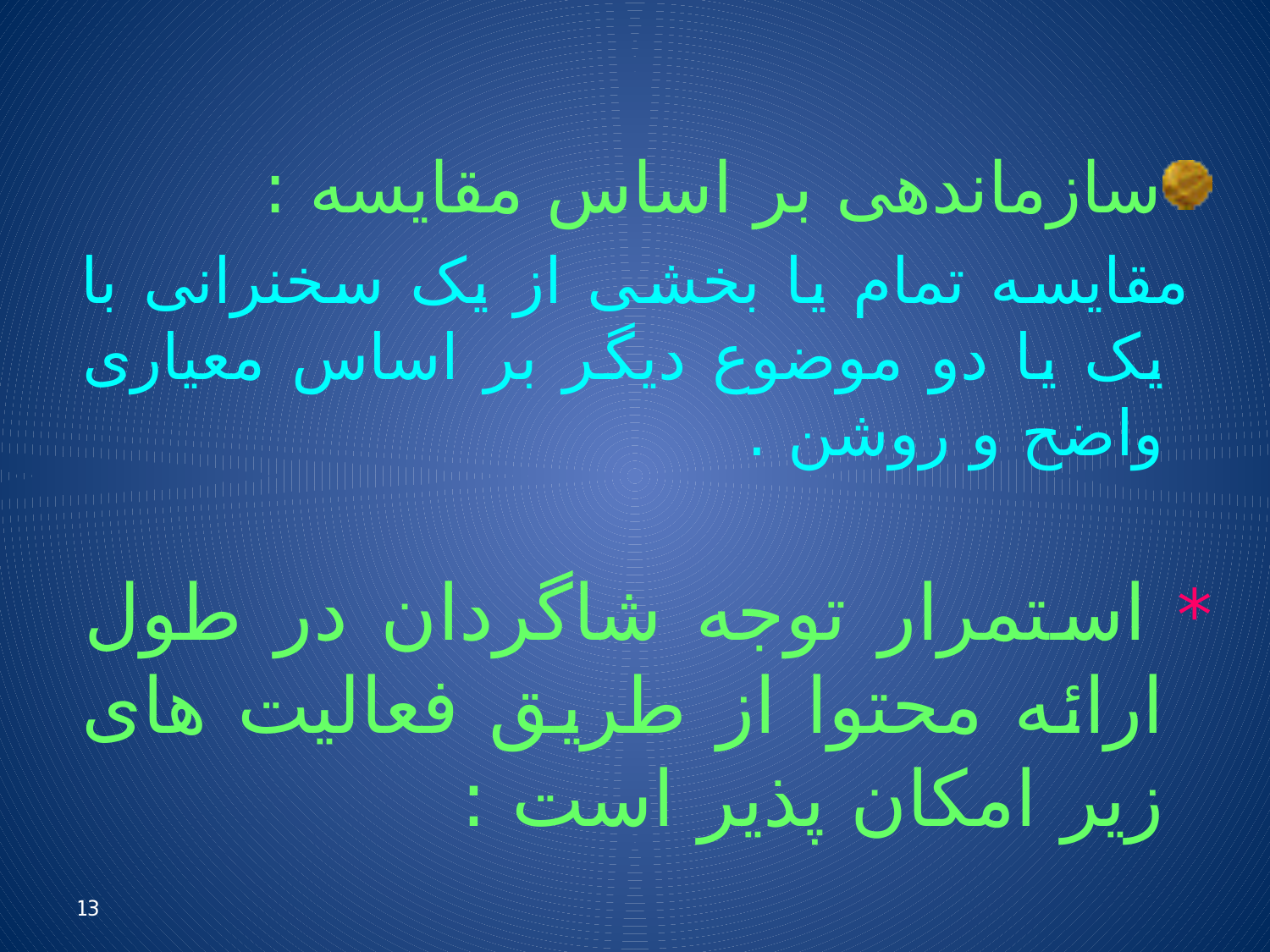

سازماندهی بر اساس مقایسه :
 مقایسه تمام یا بخشی از یک سخنرانی با یک یا دو موضوع دیگر بر اساس معیاری واضح و روشن .

* استمرار توجه شاگردان در طول ارائه محتوا از طریق فعالیت های زیر امکان پذیر است :

13